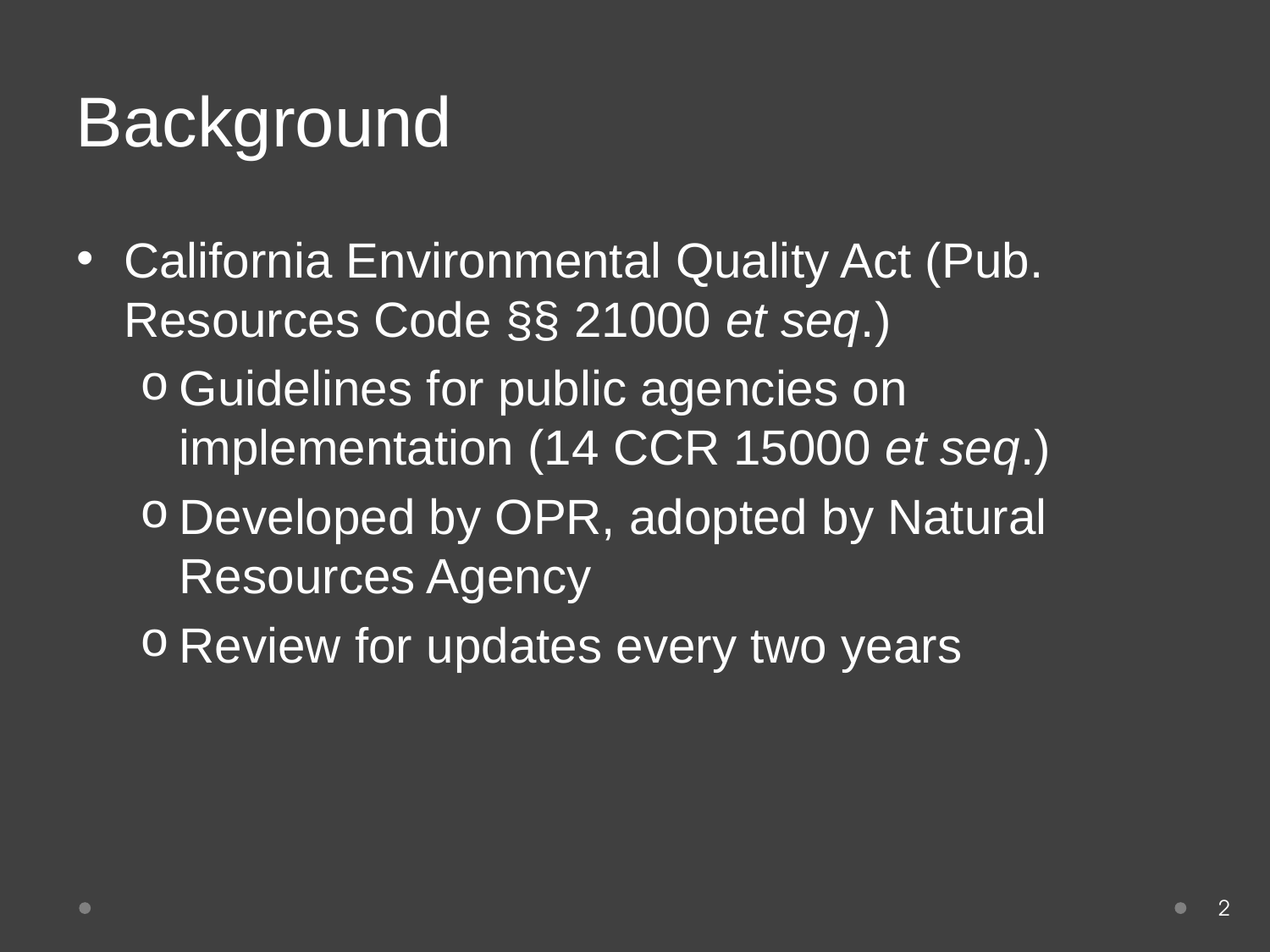

# Background
California Environmental Quality Act (Pub. Resources Code §§ 21000 et seq.)
Guidelines for public agencies on implementation (14 CCR 15000 et seq.)
Developed by OPR, adopted by Natural Resources Agency
Review for updates every two years

2